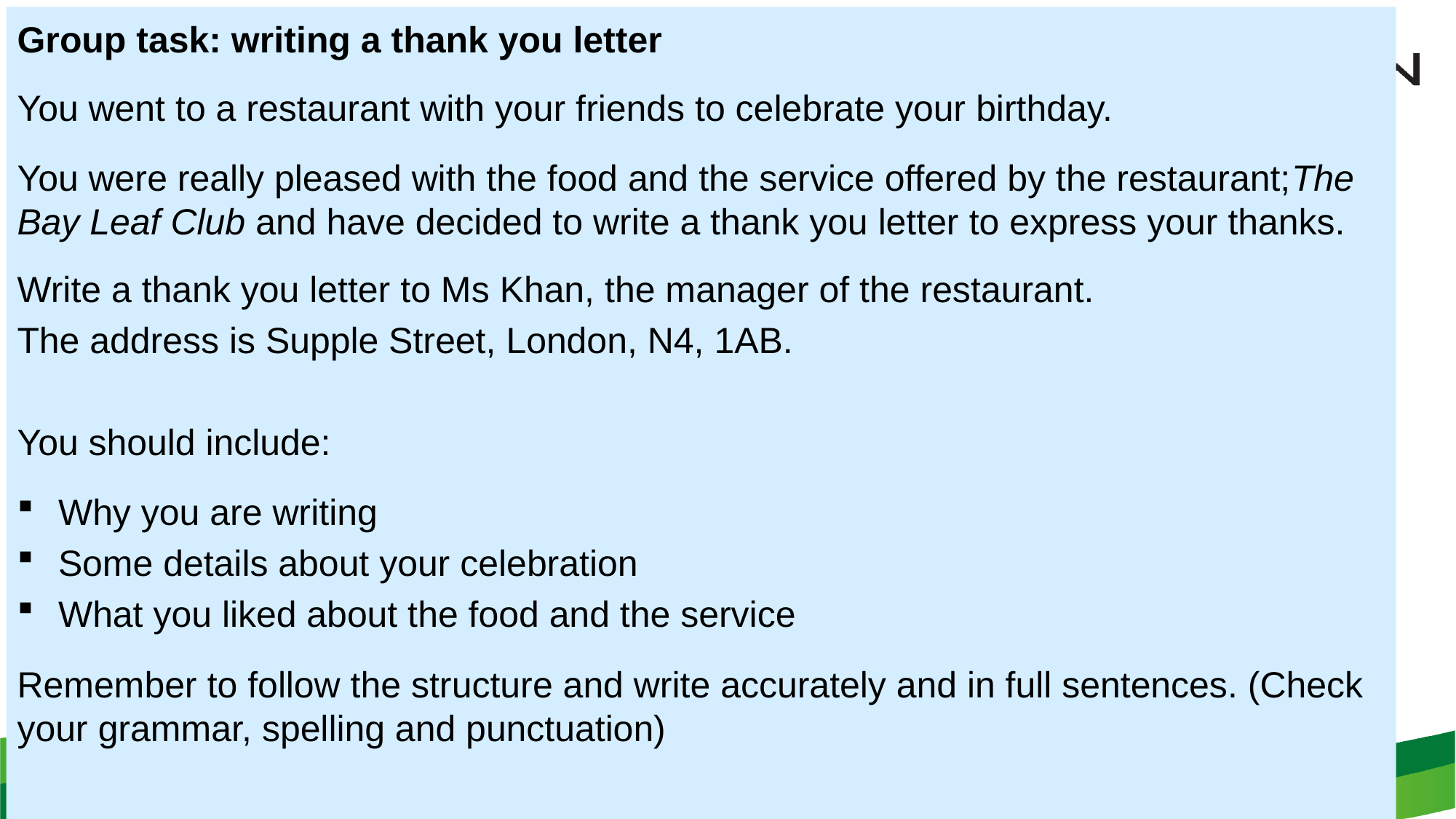

Group task: writing a thank you letter

You went to a restaurant with your friends to celebrate your birthday.

You were really pleased with the food and the service offered by the restaurant;The Bay Leaf Club and have decided to write a thank you letter to express your thanks.

Write a thank you letter to Ms Khan, the manager of the restaurant.
The address is Supple Street, London, N4, 1AB.

You should include:

Why you are writing
Some details about your celebration
What you liked about the food and the service

Remember to follow the structure and write accurately and in full sentences. (Check your grammar, spelling and punctuation)
21